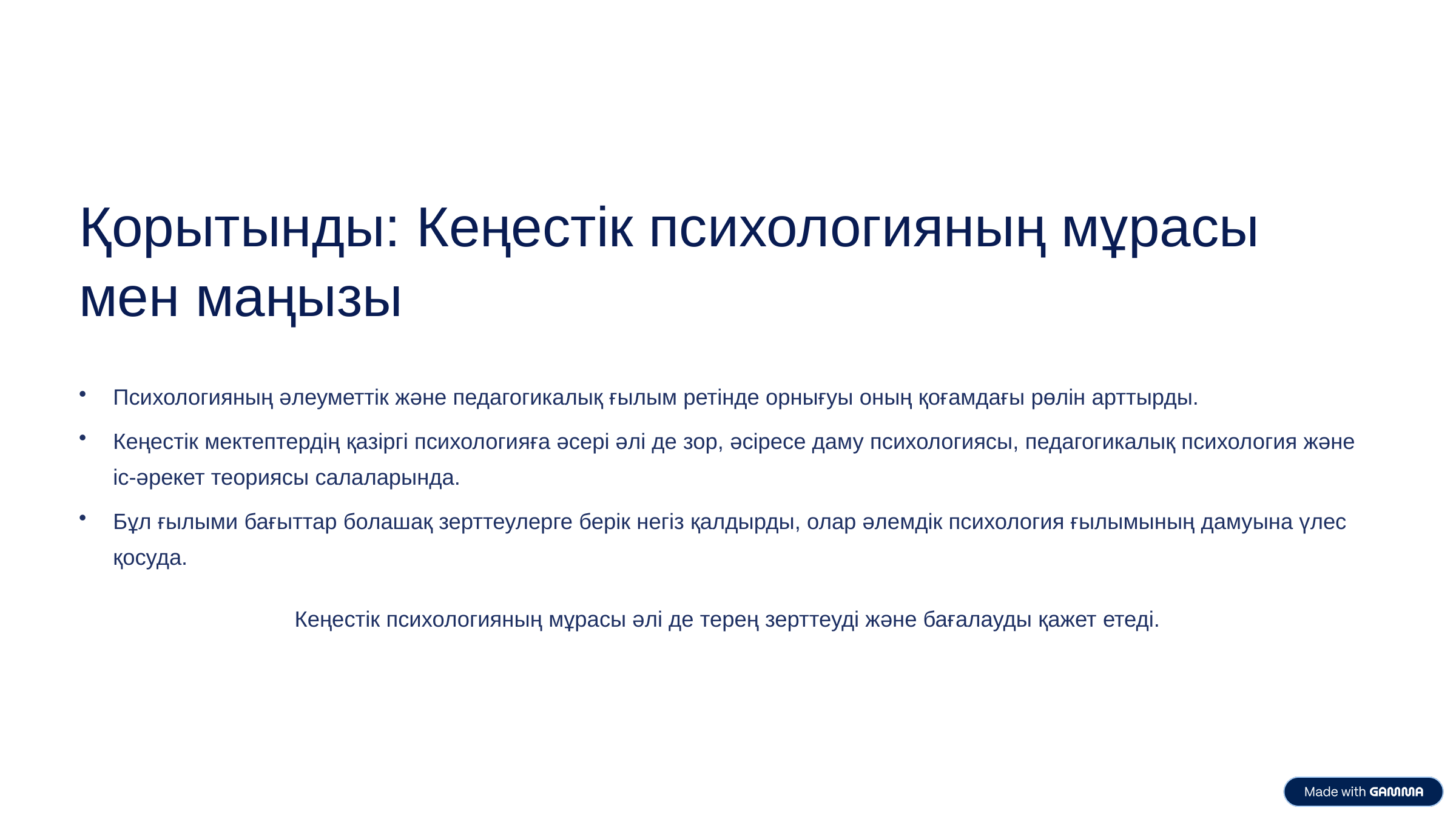

Қорытынды: Кеңестік психологияның мұрасы мен маңызы
Психологияның әлеуметтік және педагогикалық ғылым ретінде орнығуы оның қоғамдағы рөлін арттырды.
Кеңестік мектептердің қазіргі психологияға әсері әлі де зор, әсіресе даму психологиясы, педагогикалық психология және іс-әрекет теориясы салаларында.
Бұл ғылыми бағыттар болашақ зерттеулерге берік негіз қалдырды, олар әлемдік психология ғылымының дамуына үлес қосуда.
Кеңестік психологияның мұрасы әлі де терең зерттеуді және бағалауды қажет етеді.